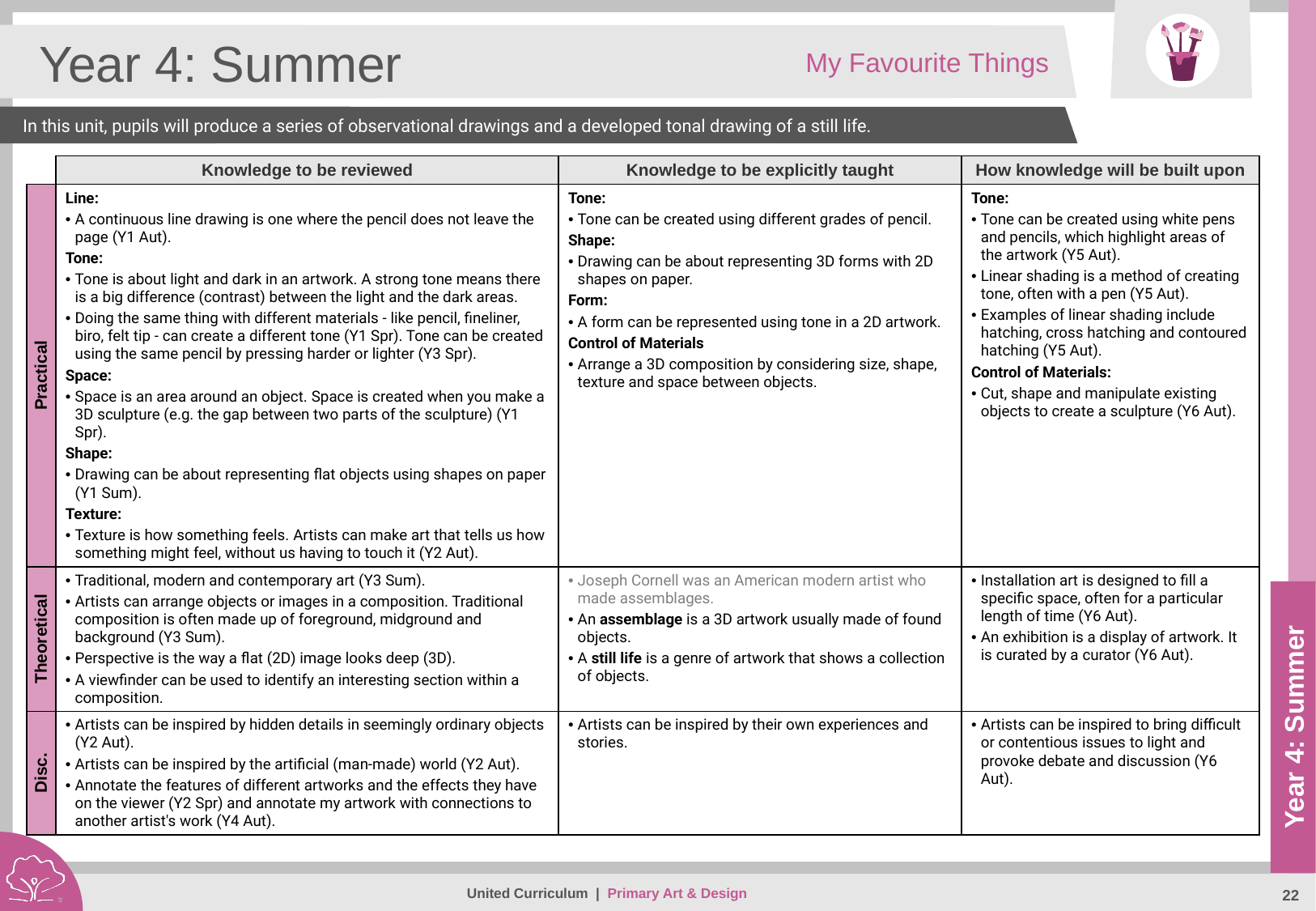

My Favourite Things
Year 4: Summer
In this unit, pupils will produce a series of observational drawings and a developed tonal drawing of a still life.
| c | Knowledge to be reviewed | Knowledge to be explicitly taught | How knowledge will be built upon |
| --- | --- | --- | --- |
| Practical | Line: A continuous line drawing is one where the pencil does not leave the page (Y1 Aut). Tone: Tone is about light and dark in an artwork. A strong tone means there is a big difference (contrast) between the light and the dark areas. Doing the same thing with different materials - like pencil, fineliner, biro, felt tip - can create a different tone (Y1 Spr). Tone can be created using the same pencil by pressing harder or lighter (Y3 Spr). Space: Space is an area around an object. Space is created when you make a 3D sculpture (e.g. the gap between two parts of the sculpture) (Y1 Spr). Shape: Drawing can be about representing flat objects using shapes on paper (Y1 Sum). Texture: Texture is how something feels. Artists can make art that tells us how something might feel, without us having to touch it (Y2 Aut). | Tone: Tone can be created using different grades of pencil. Shape: Drawing can be about representing 3D forms with 2D shapes on paper. Form: A form can be represented using tone in a 2D artwork. Control of Materials Arrange a 3D composition by considering size, shape, texture and space between objects. | Tone: Tone can be created using white pens and pencils, which highlight areas of the artwork (Y5 Aut). Linear shading is a method of creating tone, often with a pen (Y5 Aut). Examples of linear shading include hatching, cross hatching and contoured hatching (Y5 Aut). Control of Materials: Cut, shape and manipulate existing objects to create a sculpture (Y6 Aut). |
| Theoretical | Traditional, modern and contemporary art (Y3 Sum). Artists can arrange objects or images in a composition. Traditional composition is often made up of foreground, midground and background (Y3 Sum). Perspective is the way a flat (2D) image looks deep (3D). A viewfinder can be used to identify an interesting section within a composition. | Joseph Cornell was an American modern artist who made assemblages. An assemblage is a 3D artwork usually made of found objects. A still life is a genre of artwork that shows a collection of objects. | Installation art is designed to fill a specific space, often for a particular length of time (Y6 Aut). An exhibition is a display of artwork. It is curated by a curator (Y6 Aut). |
| Disc. | Artists can be inspired by hidden details in seemingly ordinary objects (Y2 Aut). Artists can be inspired by the artificial (man-made) world (Y2 Aut). Annotate the features of different artworks and the effects they have on the viewer (Y2 Spr) and annotate my artwork with connections to another artist's work (Y4 Aut). | Artists can be inspired by their own experiences and stories. | Artists can be inspired to bring difficult or contentious issues to light and provoke debate and discussion (Y6 Aut). |
Year 4: Summer